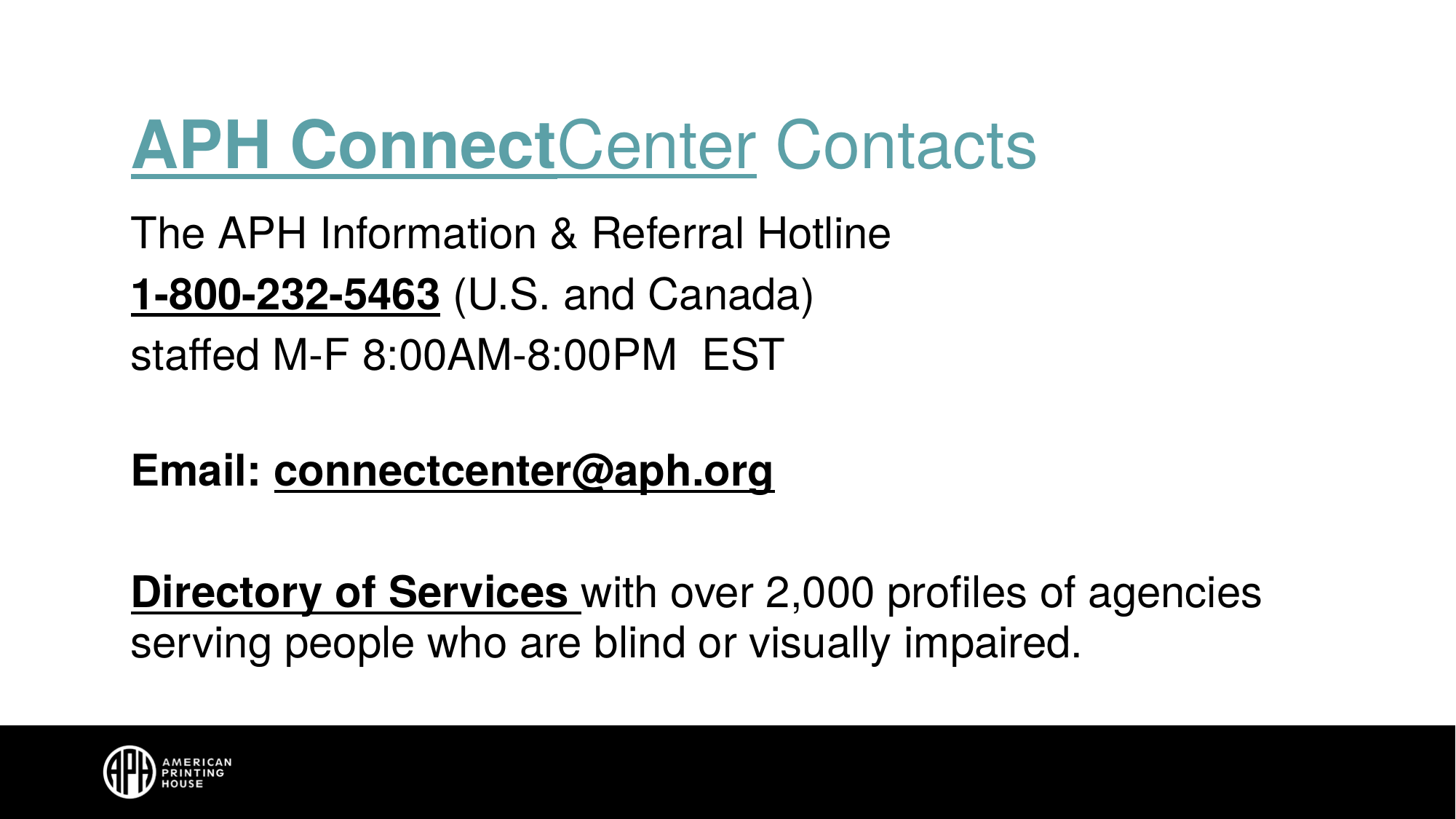

# APH ConnectCenter Contacts
The APH Information & Referral Hotline
1-800-232-5463 (U.S. and Canada)
staffed M-F 8:00AM-8:00PM  EST

Email: connectcenter@aph.org

Directory of Services with over 2,000 profiles of agencies serving people who are blind or visually impaired.